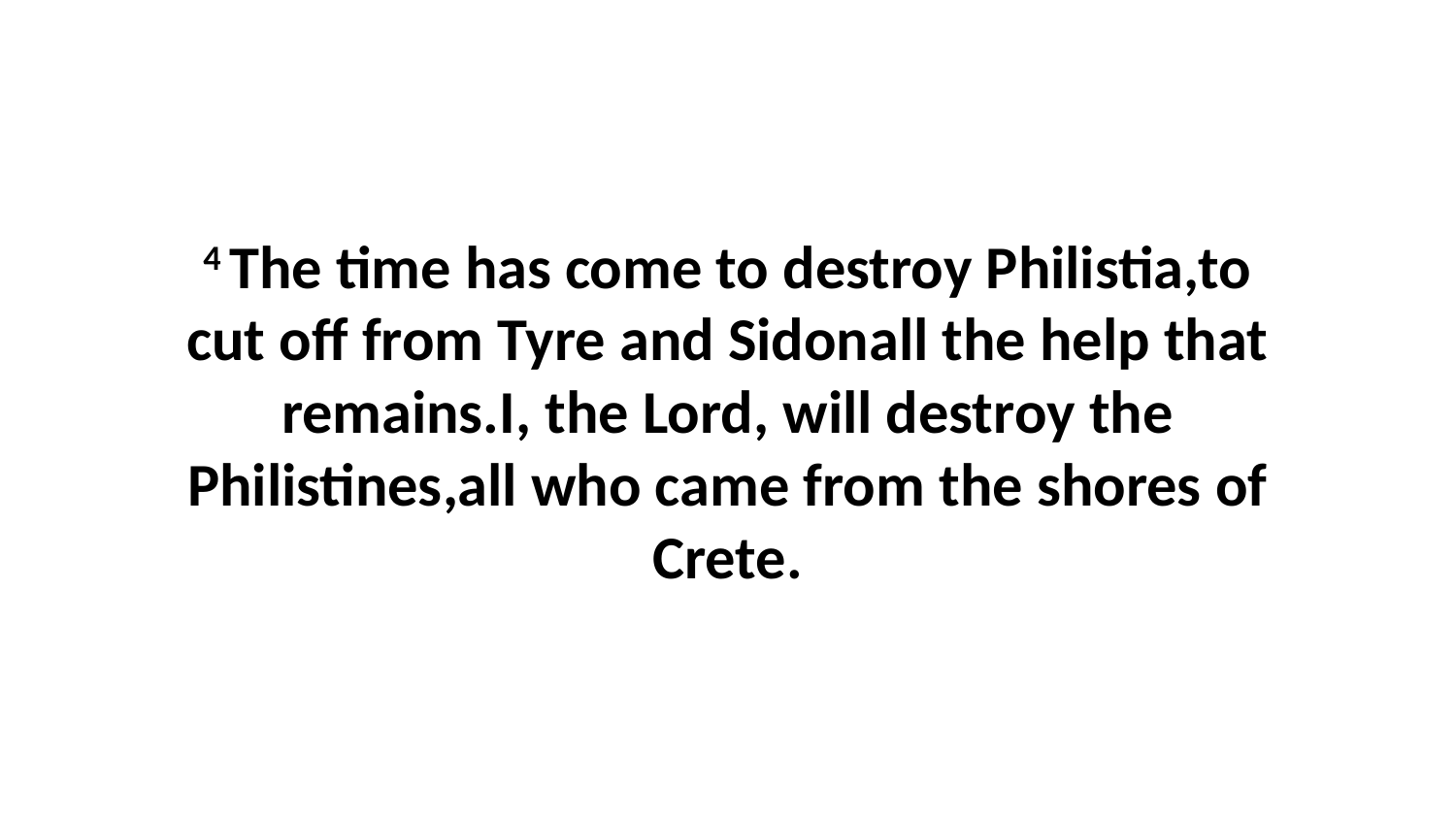

4 The time has come to destroy Philistia,to cut off from Tyre and Sidonall the help that remains.I, the Lord, will destroy the Philistines,all who came from the shores of Crete.